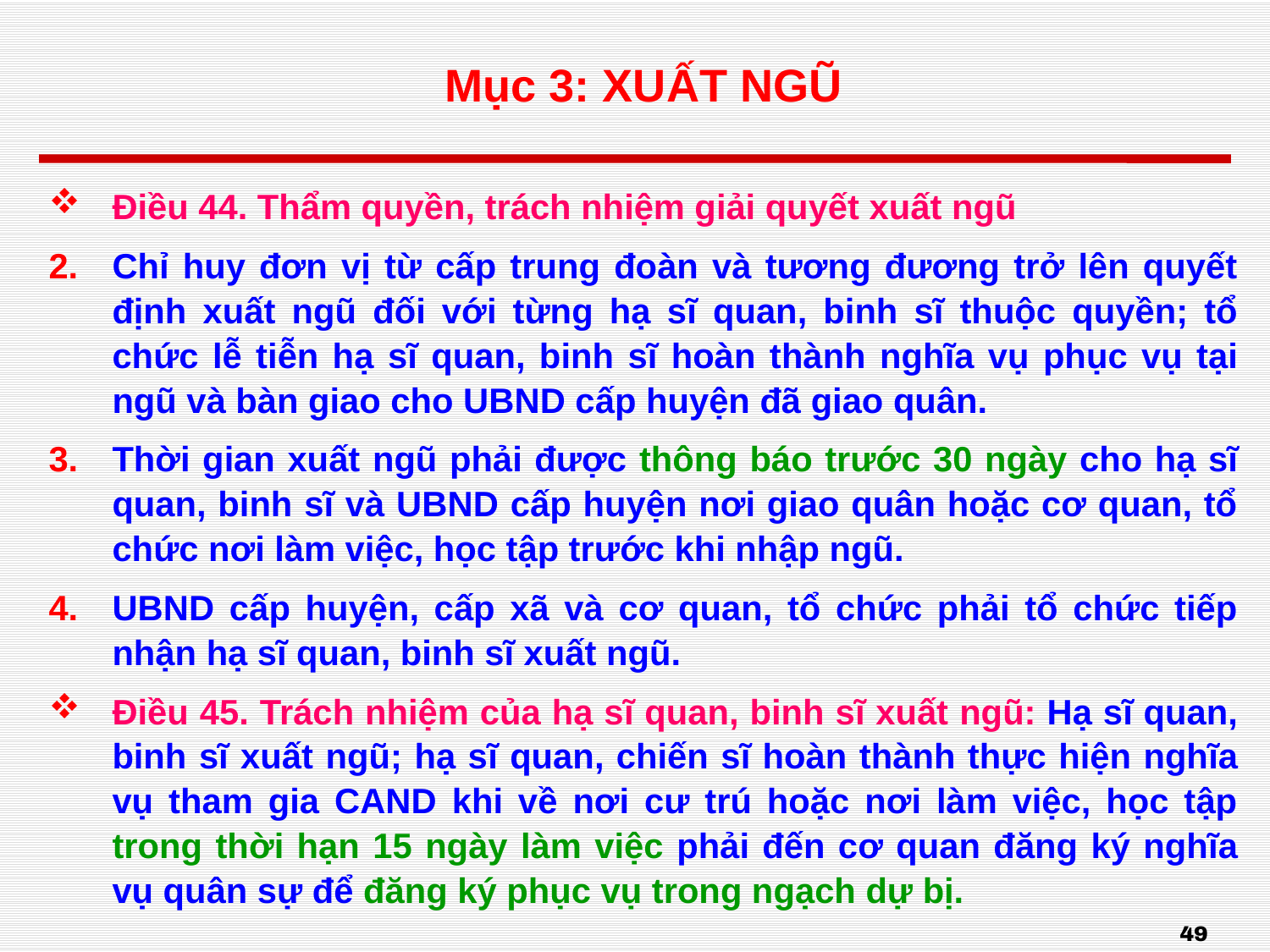

# Mục 3: XUẤT NGŨ
Điều 44. Thẩm quyền, trách nhiệm giải quyết xuất ngũ
Chỉ huy đơn vị từ cấp trung đoàn và tương đương trở lên quyết định xuất ngũ đối với từng hạ sĩ quan, binh sĩ thuộc quyền; tổ chức lễ tiễn hạ sĩ quan, binh sĩ hoàn thành nghĩa vụ phục vụ tại ngũ và bàn giao cho UBND cấp huyện đã giao quân.
Thời gian xuất ngũ phải được thông báo trước 30 ngày cho hạ sĩ quan, binh sĩ và UBND cấp huyện nơi giao quân hoặc cơ quan, tổ chức nơi làm việc, học tập trước khi nhập ngũ.
UBND cấp huyện, cấp xã và cơ quan, tổ chức phải tổ chức tiếp nhận hạ sĩ quan, binh sĩ xuất ngũ.
Điều 45. Trách nhiệm của hạ sĩ quan, binh sĩ xuất ngũ: Hạ sĩ quan, binh sĩ xuất ngũ; hạ sĩ quan, chiến sĩ hoàn thành thực hiện nghĩa vụ tham gia CAND khi về nơi cư trú hoặc nơi làm việc, học tập trong thời hạn 15 ngày làm việc phải đến cơ quan đăng ký nghĩa vụ quân sự để đăng ký phục vụ trong ngạch dự bị.